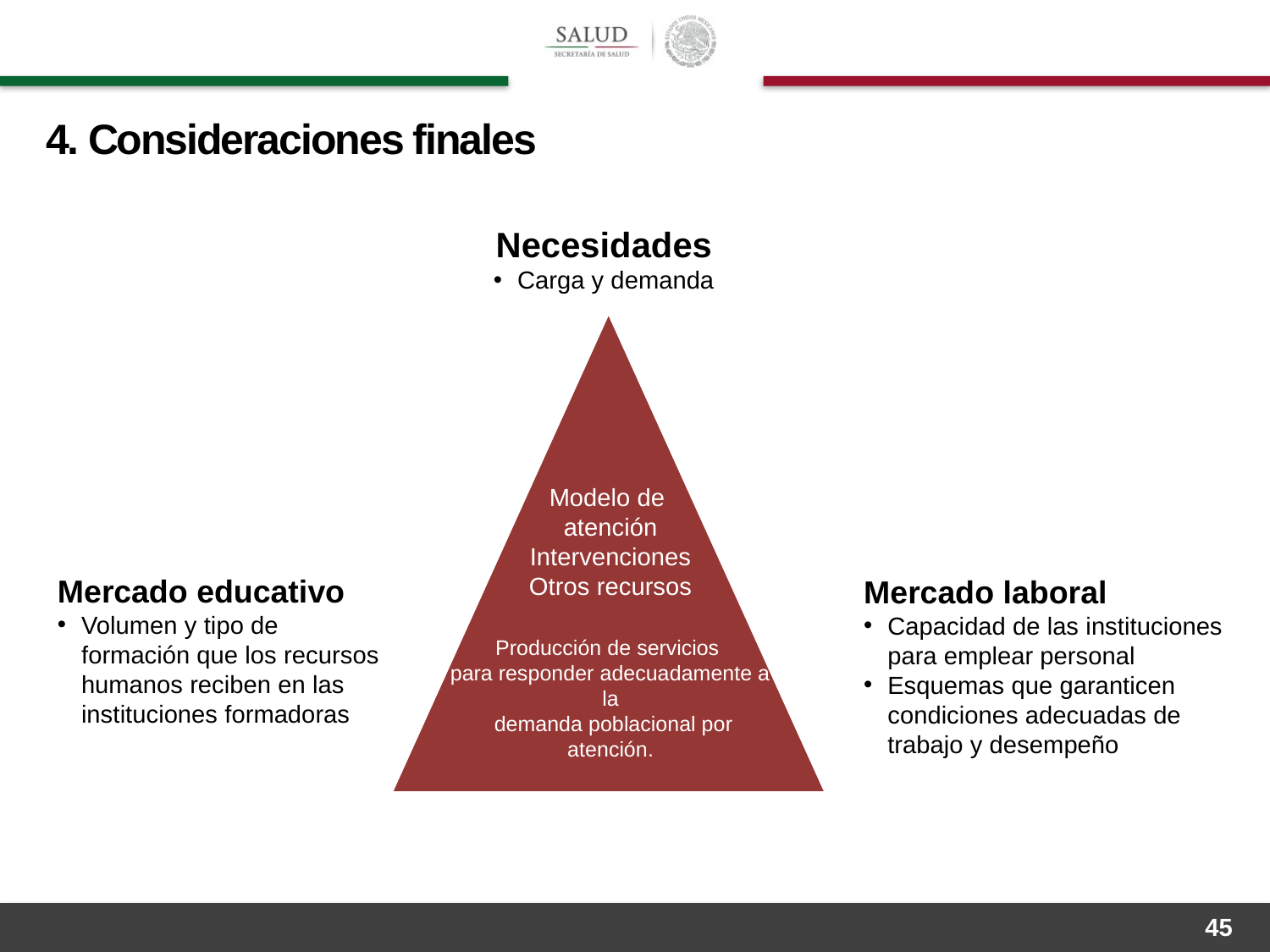

4. Consideraciones finales
Necesidades
Carga y demanda

Modelo de
atención
Intervenciones
Otros recursos

Producción de servicios
para responder adecuadamente a la
 demanda poblacional por atención.
Mercado educativo
Volumen y tipo de formación que los recursos humanos reciben en las instituciones formadoras
Mercado laboral
Capacidad de las instituciones para emplear personal
Esquemas que garanticen condiciones adecuadas de trabajo y desempeño
45